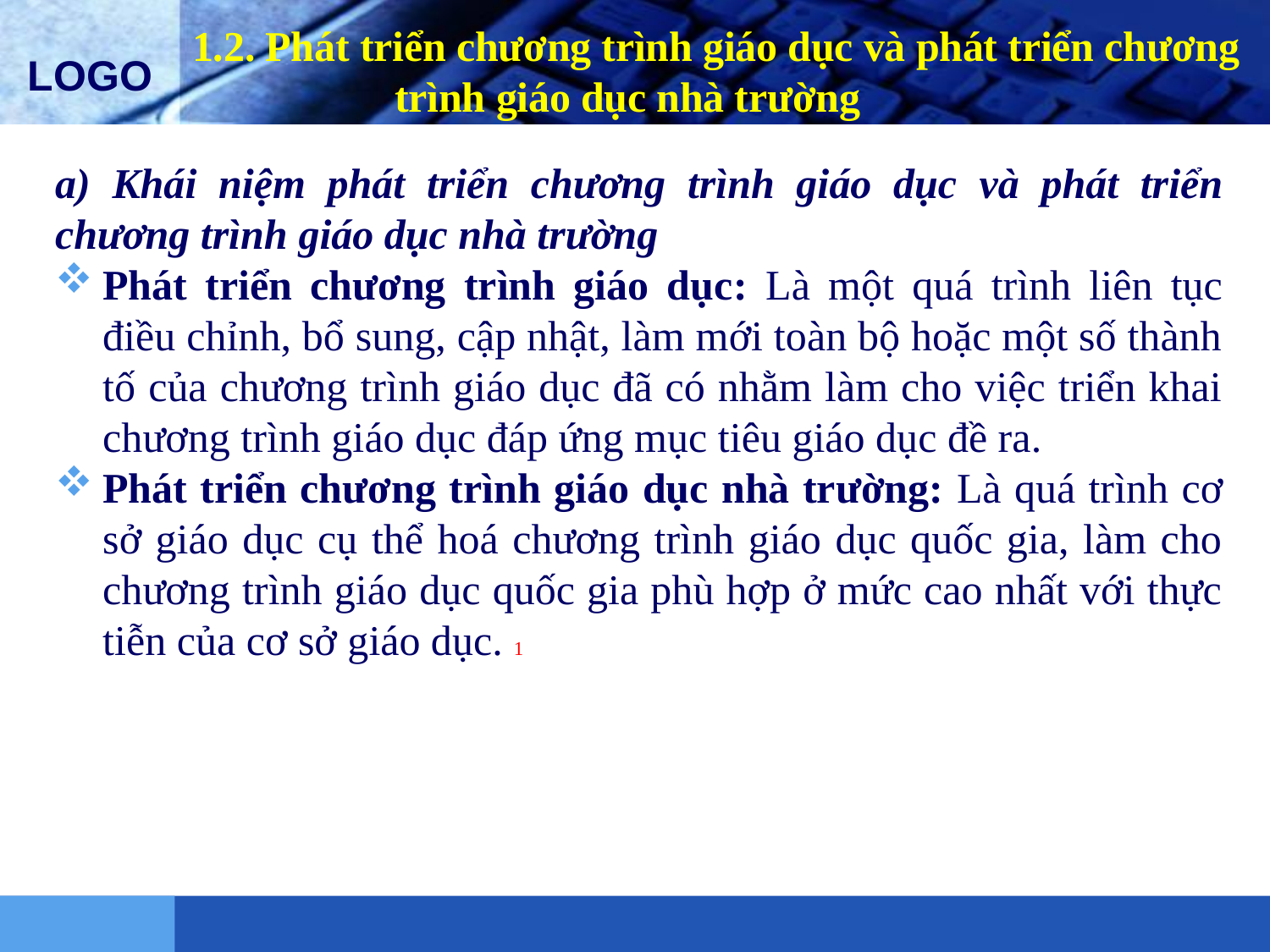

# 1.2. Phát triển chương trình giáo dục và phát triển chương trình giáo dục nhà trường
a) Khái niệm phát triển chương trình giáo dục và phát triển chương trình giáo dục nhà trường
Phát triển chương trình giáo dục: Là một quá trình liên tục điều chỉnh, bổ sung, cập nhật, làm mới toàn bộ hoặc một số thành tố của chương trình giáo dục đã có nhằm làm cho việc triển khai chương trình giáo dục đáp ứng mục tiêu giáo dục đề ra.
Phát triển chương trình giáo dục nhà trường: Là quá trình cơ sở giáo dục cụ thể hoá chương trình giáo dục quốc gia, làm cho chương trình giáo dục quốc gia phù hợp ở mức cao nhất với thực tiễn của cơ sở giáo dục. 1